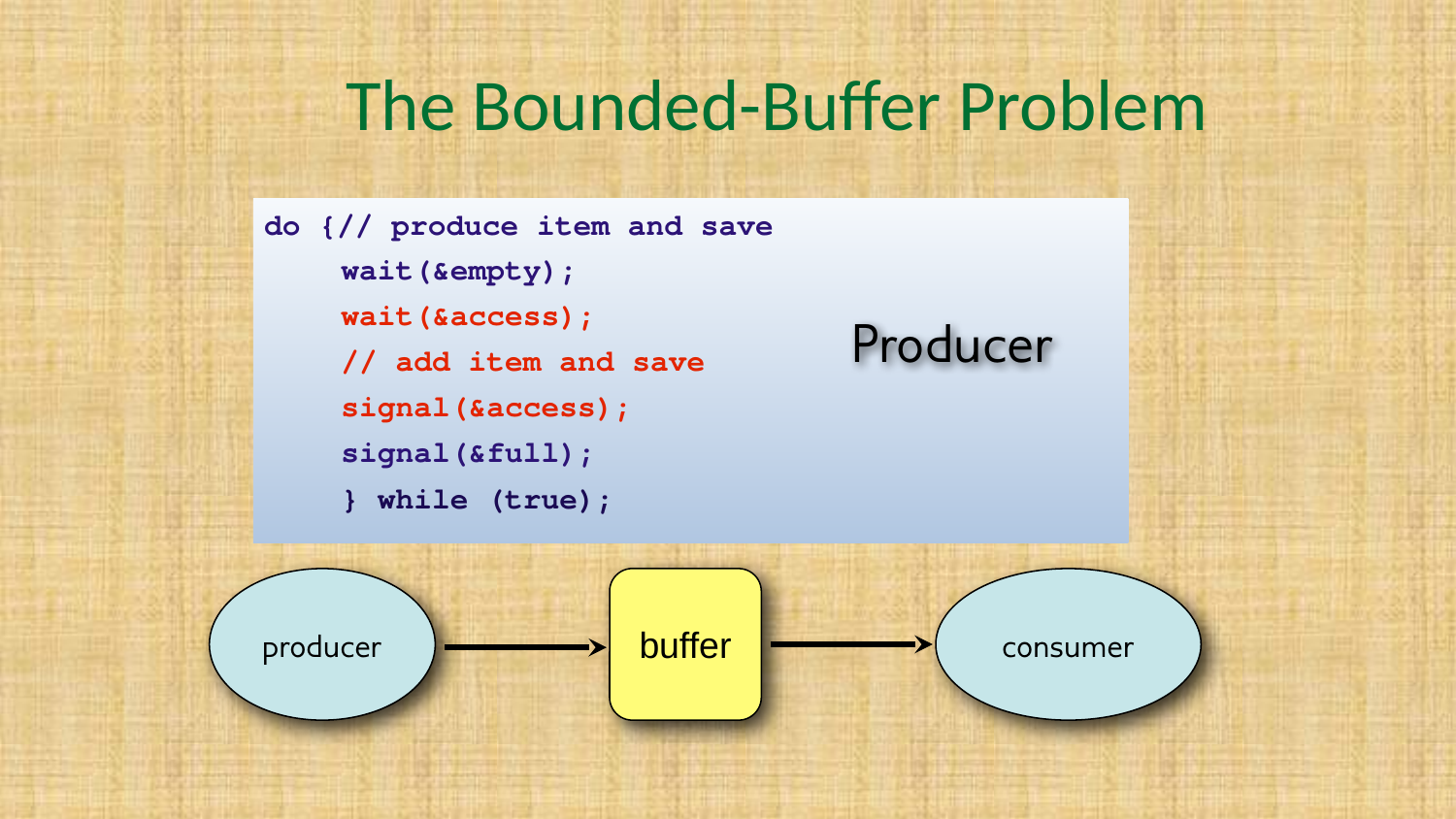

# The Bounded-Buffer Problem
do {// produce item and save
wait(&empty);
wait(&access);
// add item and save
signal(&access);
signal(&full);
} while (true);
Producer
producer
buffer
consumer